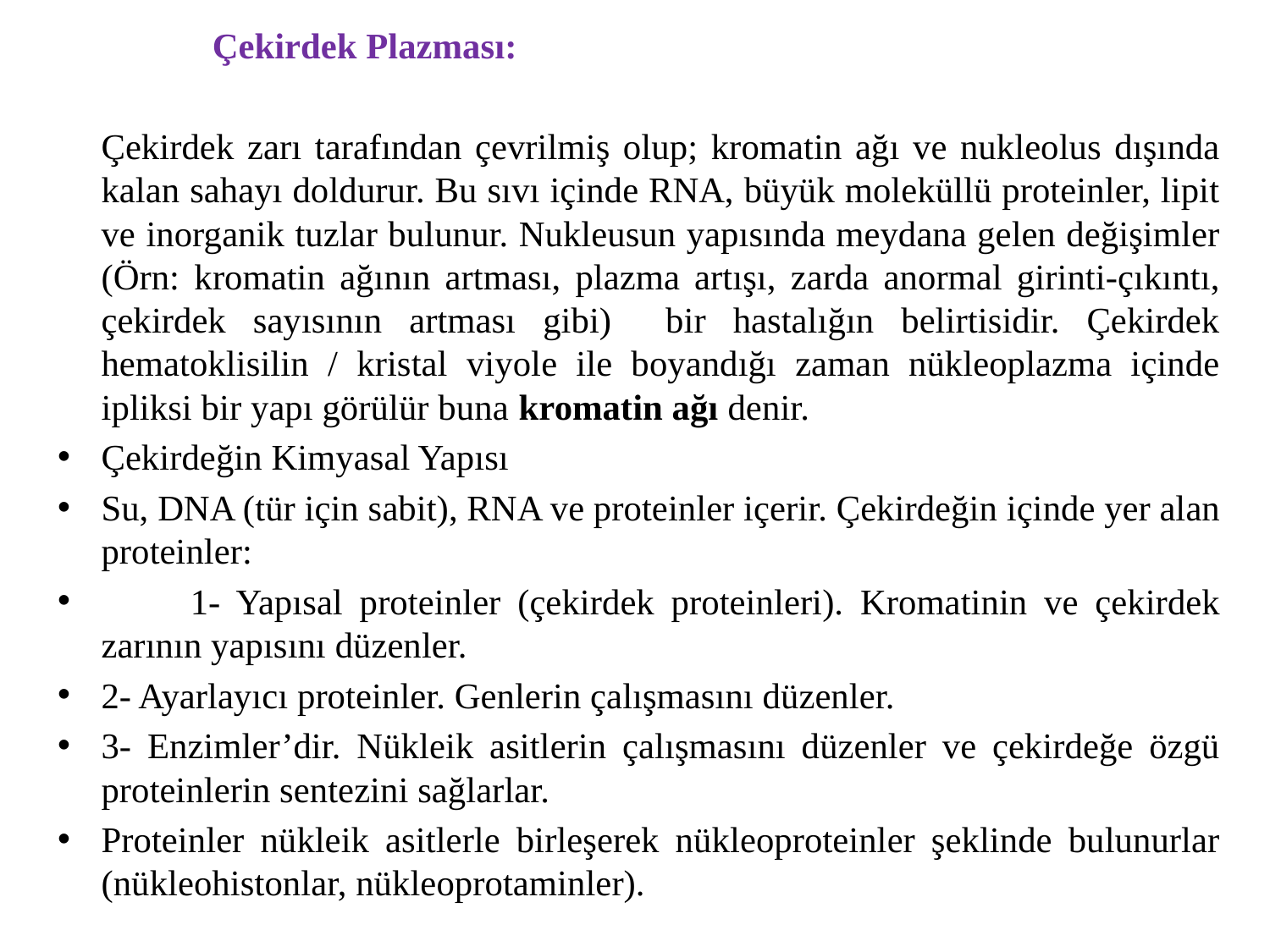

Çekirdek Plazması:

		Çekirdek zarı tarafından çevrilmiş olup; kromatin ağı ve nukleolus dışında kalan sahayı doldurur. Bu sıvı içinde RNA, büyük moleküllü proteinler, lipit ve inorganik tuzlar bulunur. Nukleusun yapısında meydana gelen değişimler (Örn: kromatin ağının artması, plazma artışı, zarda anormal girinti-çıkıntı, çekirdek sayısının artması gibi)  bir hastalığın belirtisidir. Çekirdek hematoklisilin / kristal viyole ile boyandığı zaman nükleoplazma içinde ipliksi bir yapı görülür buna kromatin ağı denir.
Çekirdeğin Kimyasal Yapısı
Su, DNA (tür için sabit), RNA ve proteinler içerir. Çekirdeğin içinde yer alan proteinler:
 	1- Yapısal proteinler (çekirdek proteinleri). Kromatinin ve çekirdek zarının yapısını düzenler.
	2- Ayarlayıcı proteinler. Genlerin çalışmasını düzenler.
	3- Enzimler’dir. Nükleik asitlerin çalışmasını düzenler ve çekirdeğe özgü proteinlerin sentezini sağlarlar.
Proteinler nükleik asitlerle birleşerek nükleoproteinler şeklinde bulunurlar (nükleohistonlar, nükleoprotaminler).